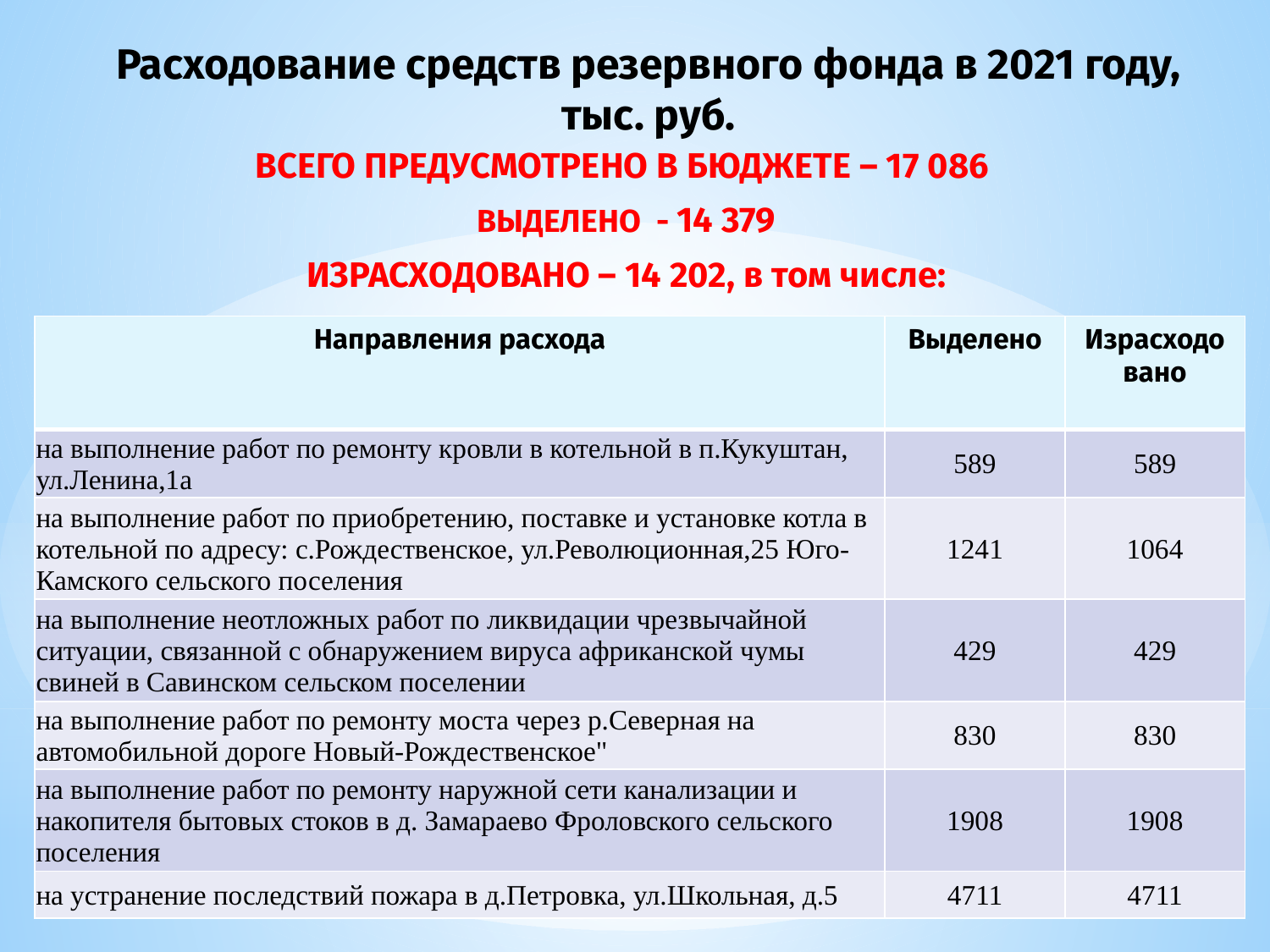

# Расходование средств резервного фонда в 2021 году, тыс. руб.

ВСЕГО ПРЕДУСМОТРЕНО В БЮДЖЕТЕ – 17 086
ВЫДЕЛЕНО  - 14 379
ИЗРАСХОДОВАНО – 14 202, в том числе:

| Направления расхода | Выделено | Израсходовано |
| --- | --- | --- |
| на выполнение работ по ремонту кровли в котельной в п.Кукуштан, ул.Ленина,1а | 589 | 589 |
| на выполнение работ по приобретению, поставке и установке котла в котельной по адресу: с.Рождественское, ул.Революционная,25 Юго-Камского сельского поселения | 1241 | 1064 |
| на выполнение неотложных работ по ликвидации чрезвычайной ситуации, связанной с обнаружением вируса африканской чумы свиней в Савинском сельском поселении | 429 | 429 |
| на выполнение работ по ремонту моста через р.Северная на автомобильной дороге Новый-Рождественское" | 830 | 830 |
| на выполнение работ по ремонту наружной сети канализации и накопителя бытовых стоков в д. Замараево Фроловского сельского поселения | 1908 | 1908 |
| на устранение последствий пожара в д.Петровка, ул.Школьная, д.5 | 4711 | 4711 |